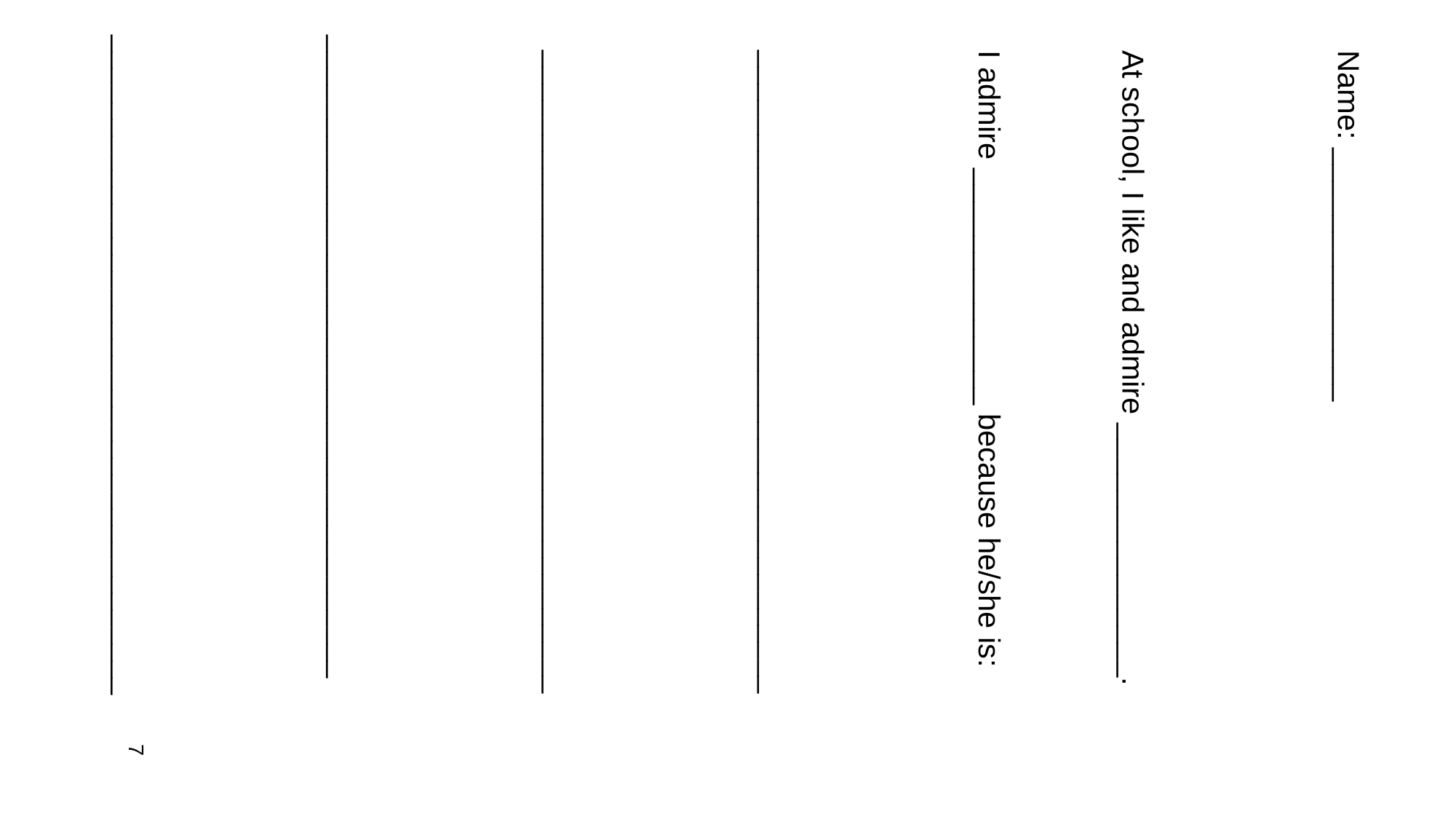

Name: _______________

At school, I like and admire _______________.

I admire ______________ because he/she is:

______________________________________

______________________________________

______________________________________

_______________________________________

_______________________________________

7